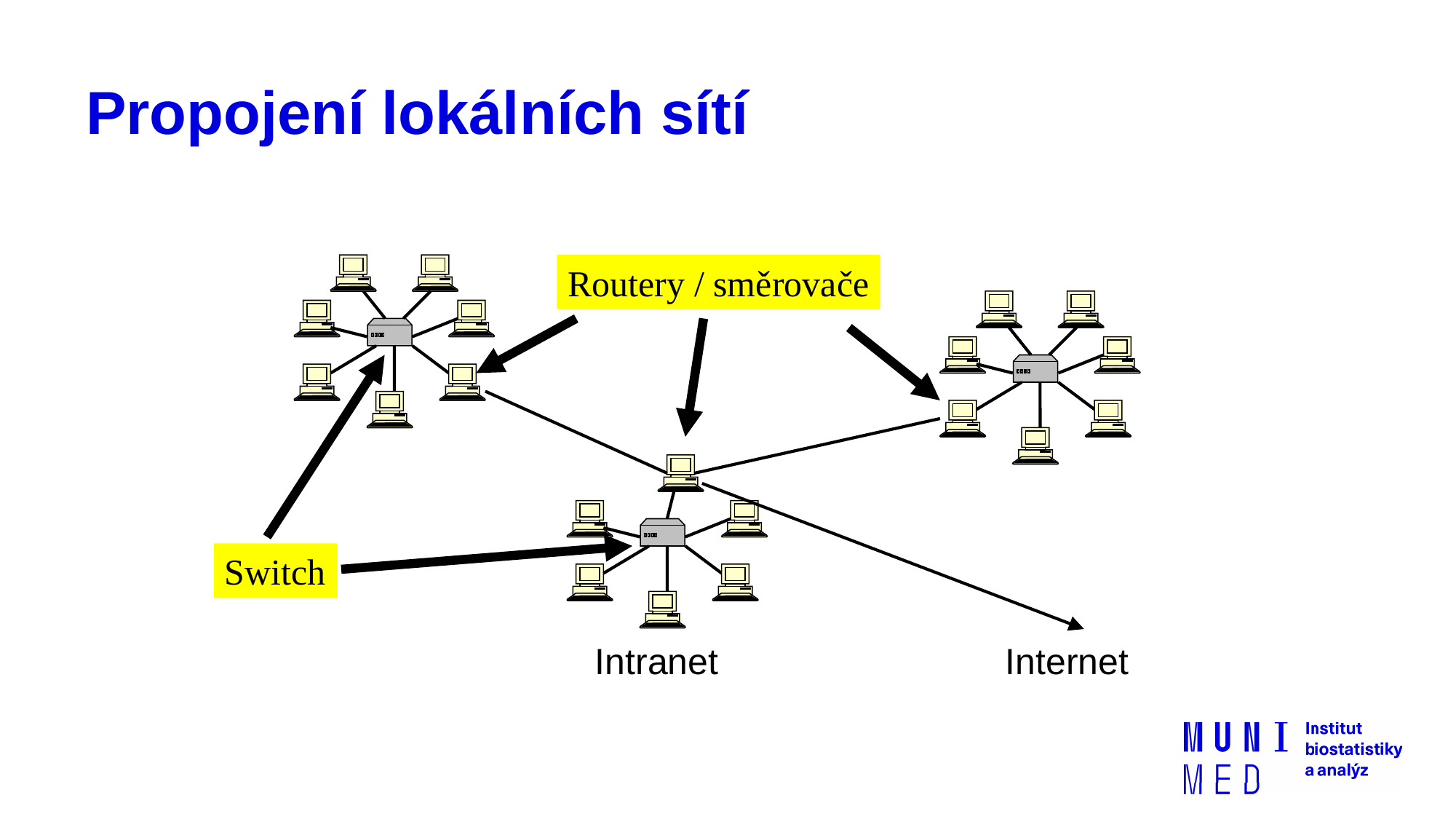

# Propojení lokálních sítí

Routery / směrovače

Switch

Intranet
Internet